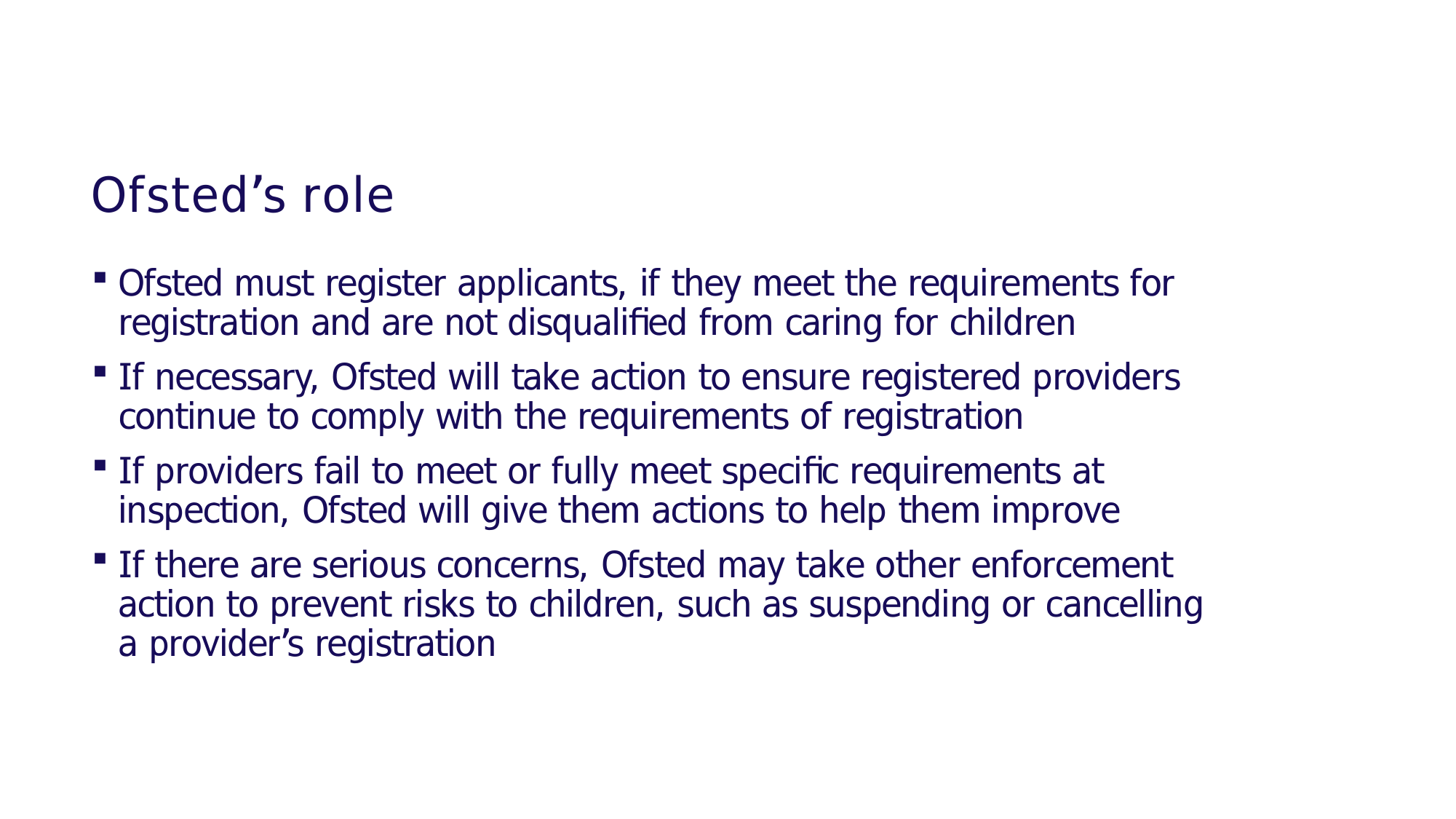

Ofsted’s role
Ofsted must register applicants, if they meet the requirements for registration and are not disqualified from caring for children
If necessary, Ofsted will take action to ensure registered providers continue to comply with the requirements of registration
If providers fail to meet or fully meet specific requirements at inspection, Ofsted will give them actions to help them improve
If there are serious concerns, Ofsted may take other enforcement action to prevent risks to children, such as suspending or cancelling a provider’s registration